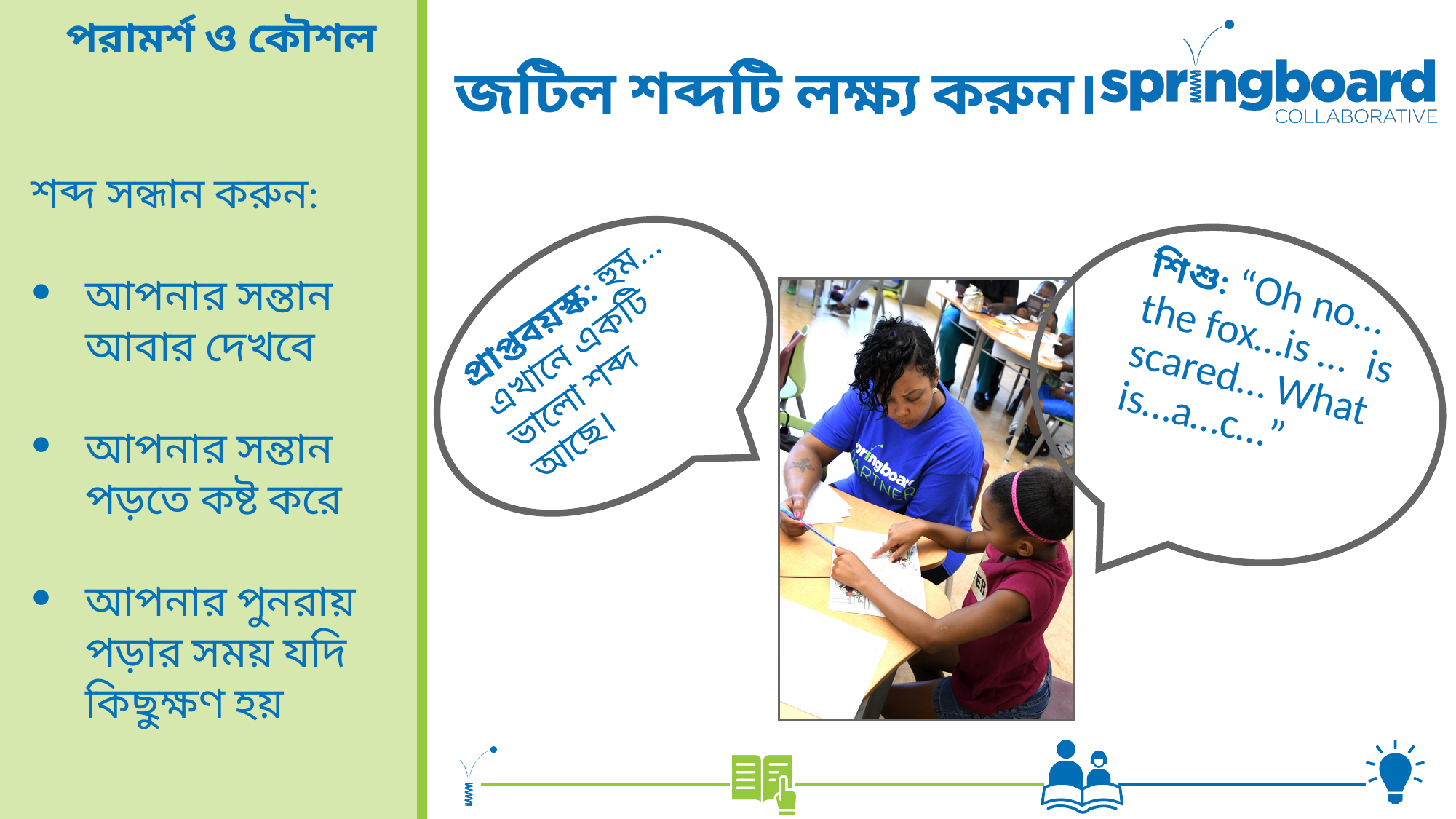

# জটিল শব্দটি লক্ষ্য করুন।
পরামর্শ ও কৌশল
শব্দ সন্ধান করুন:

আপনার সন্তান আবার দেখবে

আপনার সন্তান পড়তে কষ্ট করে

আপনার পুনরায় পড়ার সময় যদি কিছুক্ষণ হয়

শিশু: “Oh no…the fox…is …  is scared… What is…a…c…”
প্রাপ্তবয়স্ক: হুম... এখানে একটি ভালো শব্দ আছে।